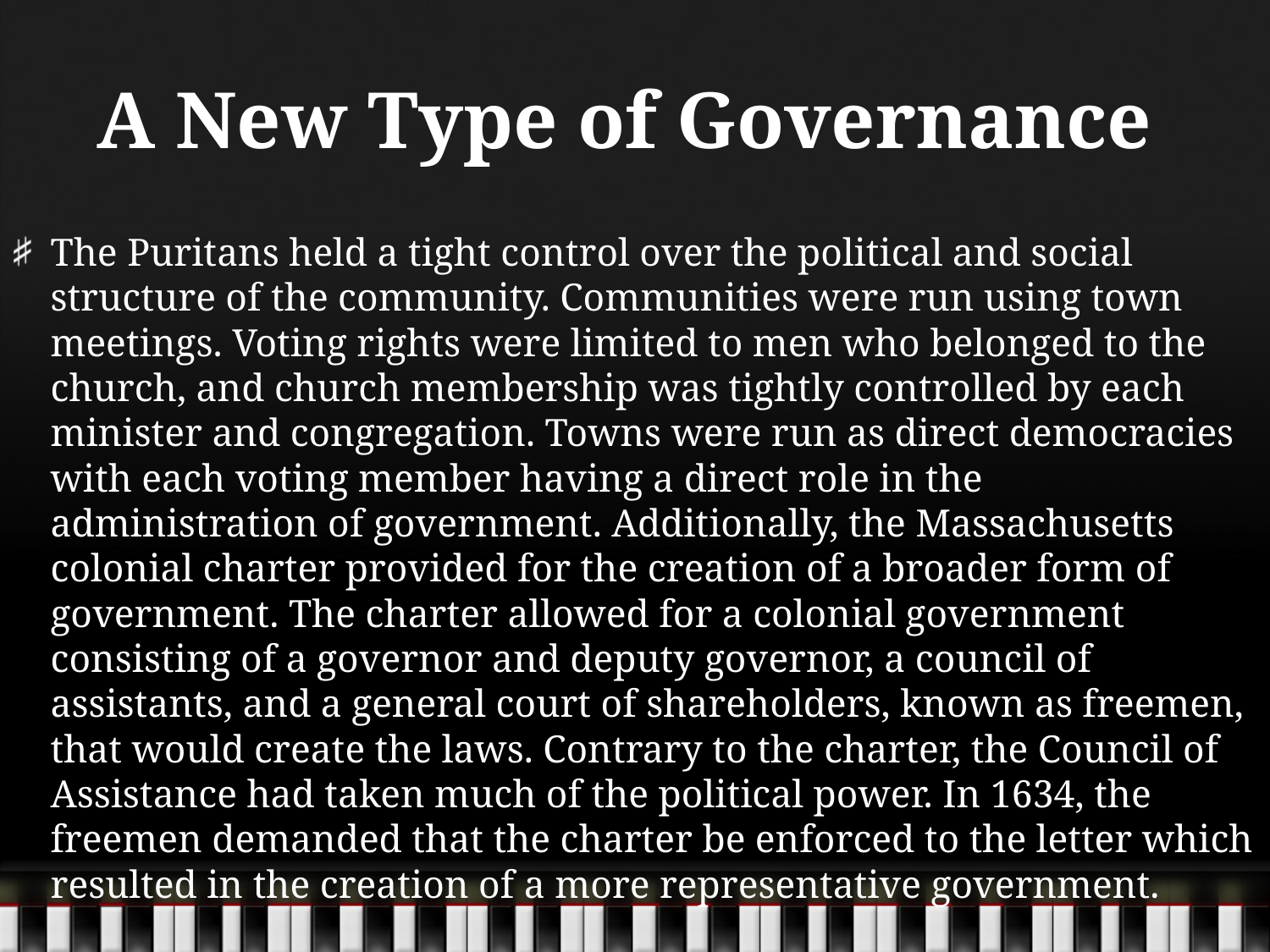

# A New Type of Governance
The Puritans held a tight control over the political and social structure of the community. Communities were run using town meetings. Voting rights were limited to men who belonged to the church, and church membership was tightly controlled by each minister and congregation. Towns were run as direct democracies with each voting member having a direct role in the administration of government. Additionally, the Massachusetts colonial charter provided for the creation of a broader form of government. The charter allowed for a colonial government consisting of a governor and deputy governor, a council of assistants, and a general court of shareholders, known as freemen, that would create the laws. Contrary to the charter, the Council of Assistance had taken much of the political power. In 1634, the freemen demanded that the charter be enforced to the letter which resulted in the creation of a more representative government.